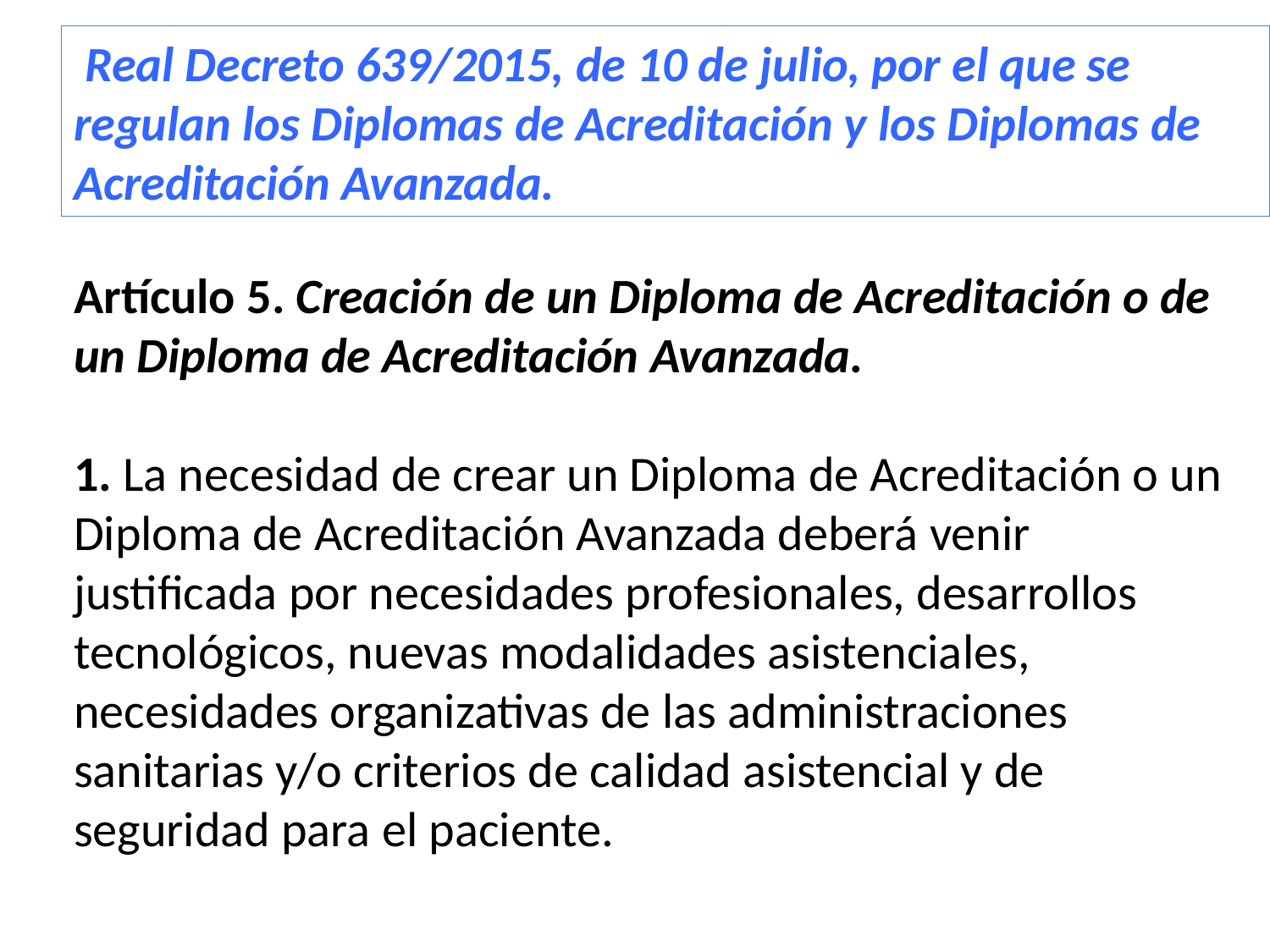

Real Decreto 639/2015, de 10 de julio, por el que se regulan los Diplomas de Acreditación y los Diplomas de Acreditación Avanzada.
Artículo 5. Creación de un Diploma de Acreditación o de un Diploma de Acreditación Avanzada.

1. La necesidad de crear un Diploma de Acreditación o un Diploma de Acreditación Avanzada deberá venir justificada por necesidades profesionales, desarrollos tecnológicos, nuevas modalidades asistenciales, necesidades organizativas de las administraciones sanitarias y/o criterios de calidad asistencial y de seguridad para el paciente.